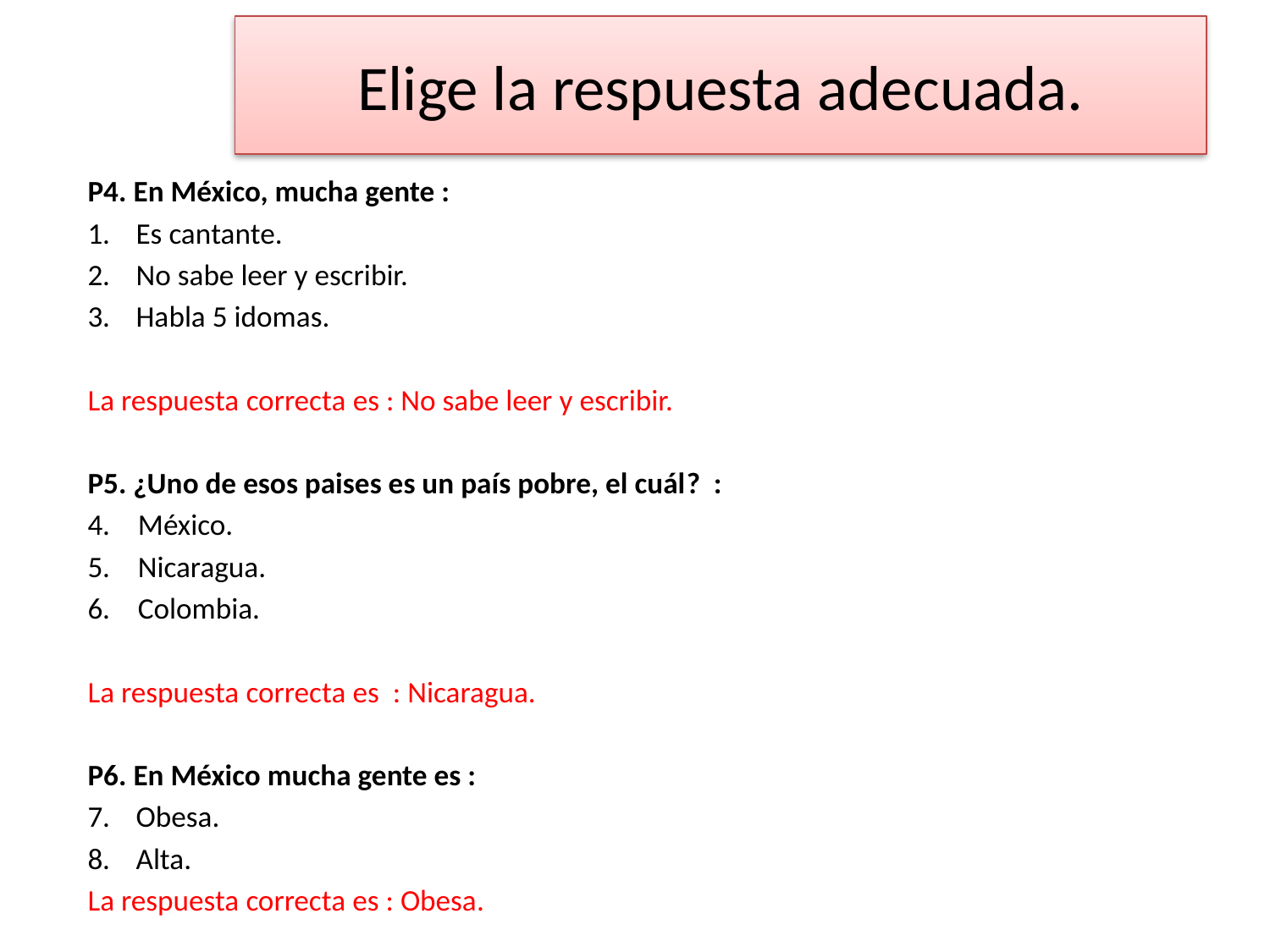

# Elige la respuesta adecuada.
P4. En México, mucha gente :
Es cantante.
No sabe leer y escribir.
Habla 5 idomas.

La respuesta correcta es : No sabe leer y escribir.

P5. ¿Uno de esos paises es un país pobre, el cuál?  :
México.
Nicaragua.
Colombia.

La respuesta correcta es  : Nicaragua.

P6. En México mucha gente es :
Obesa.
Alta.
La respuesta correcta es : Obesa.